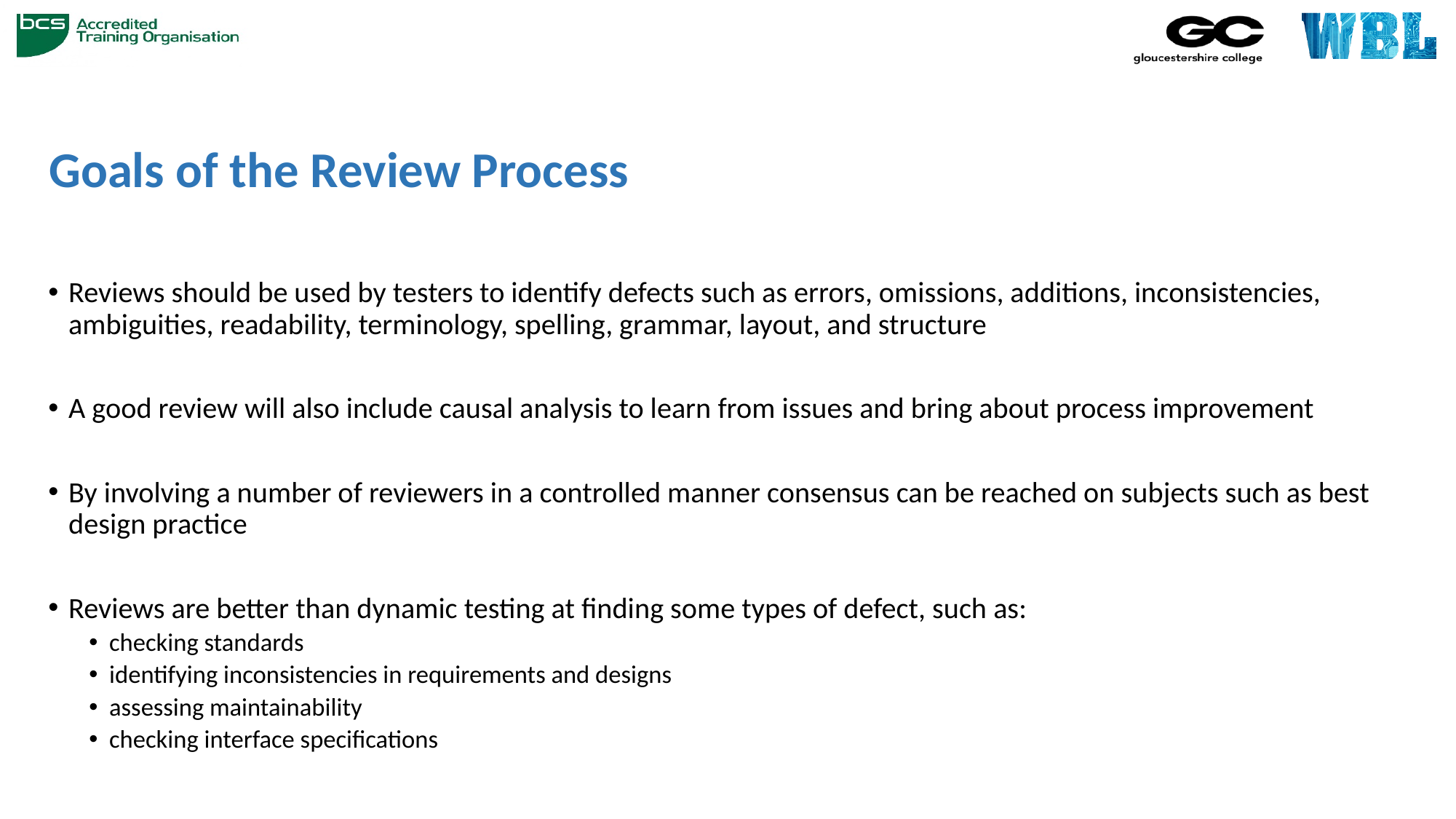

# Goals of the Review Process
Reviews should be used by testers to identify defects such as errors, omissions, additions, inconsistencies, ambiguities, readability, terminology, spelling, grammar, layout, and structure

A good review will also include causal analysis to learn from issues and bring about process improvement

By involving a number of reviewers in a controlled manner consensus can be reached on subjects such as best design practice

Reviews are better than dynamic testing at finding some types of defect, such as:
checking standards
identifying inconsistencies in requirements and designs
assessing maintainability
checking interface specifications